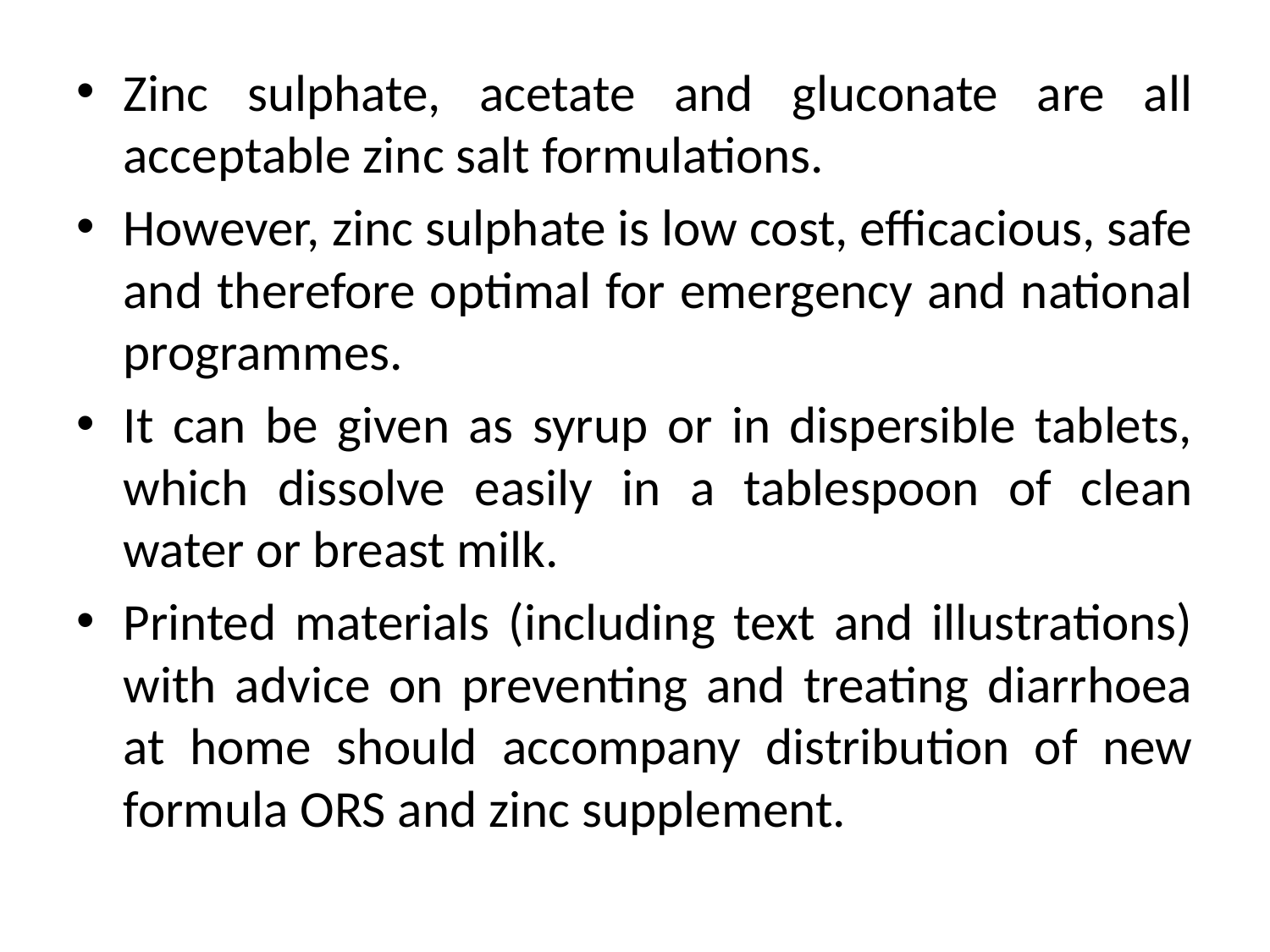

Zinc sulphate, acetate and gluconate are all acceptable zinc salt formulations.
However, zinc sulphate is low cost, efficacious, safe and therefore optimal for emergency and national programmes.
It can be given as syrup or in dispersible tablets, which dissolve easily in a tablespoon of clean water or breast milk.
Printed materials (including text and illustrations) with advice on preventing and treating diarrhoea at home should accompany distribution of new formula ORS and zinc supplement.